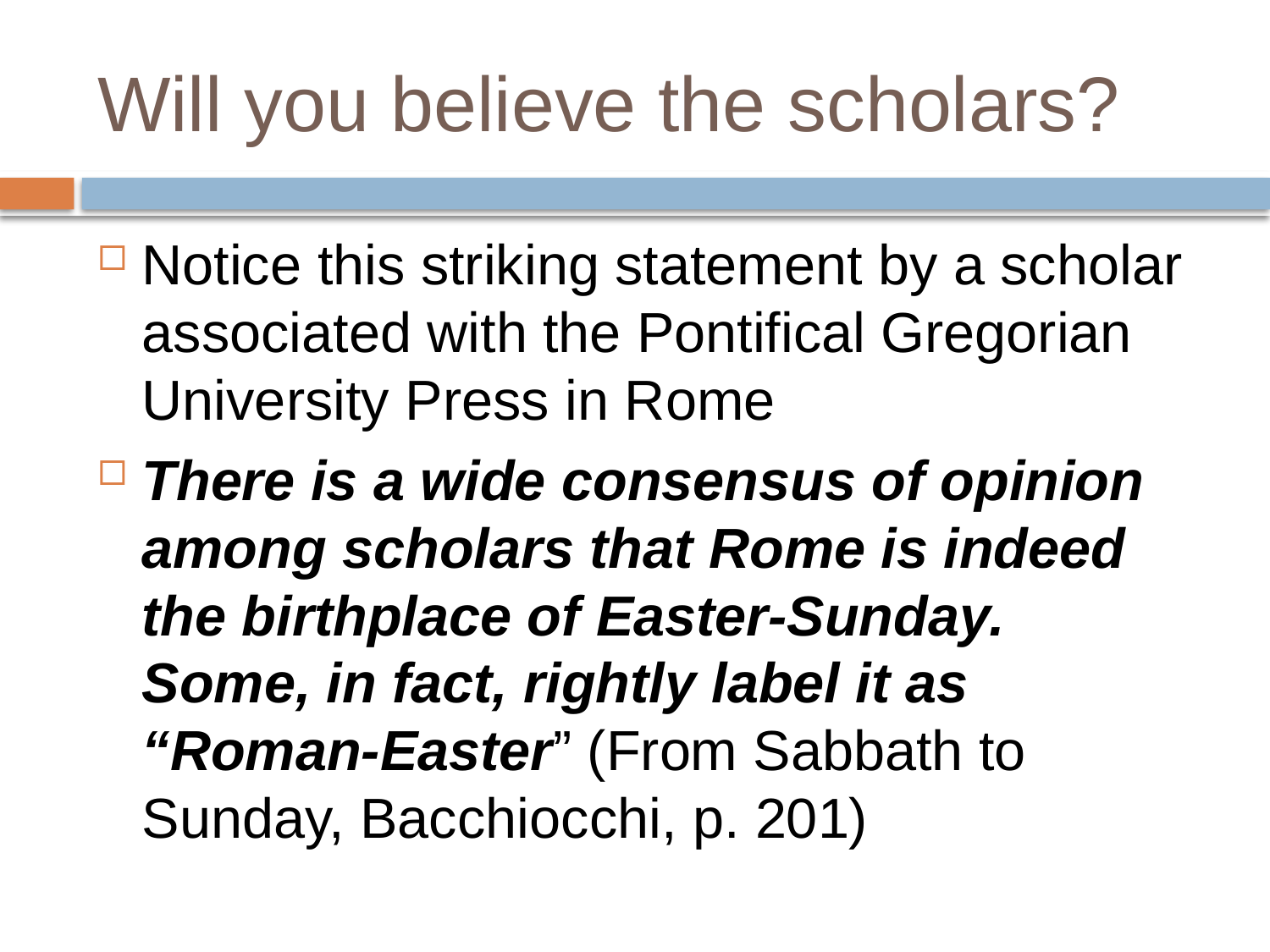

# Will you believe the scholars?
Notice this striking statement by a scholar associated with the Pontifical Gregorian University Press in Rome
There is a wide consensus of opinion among scholars that Rome is indeed the birthplace of Easter-Sunday.  Some, in fact, rightly label it as “Roman-Easter” (From Sabbath to Sunday, Bacchiocchi, p. 201)